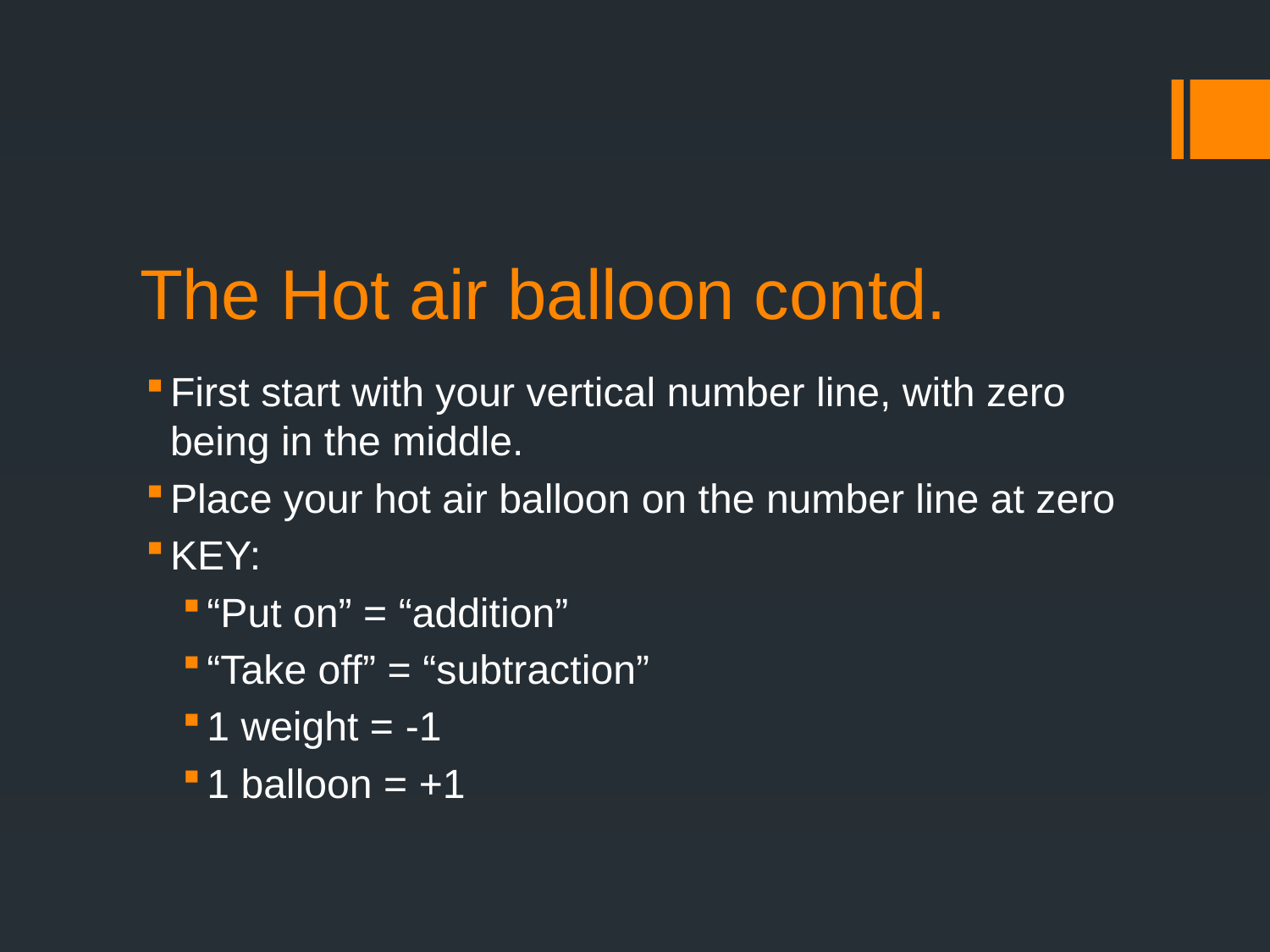

# The Hot air balloon contd.
First start with your vertical number line, with zero being in the middle.
Place your hot air balloon on the number line at zero
KEY:
“Put on” = “addition”
“Take off” = “subtraction”
1 weight = -1
1 balloon = +1